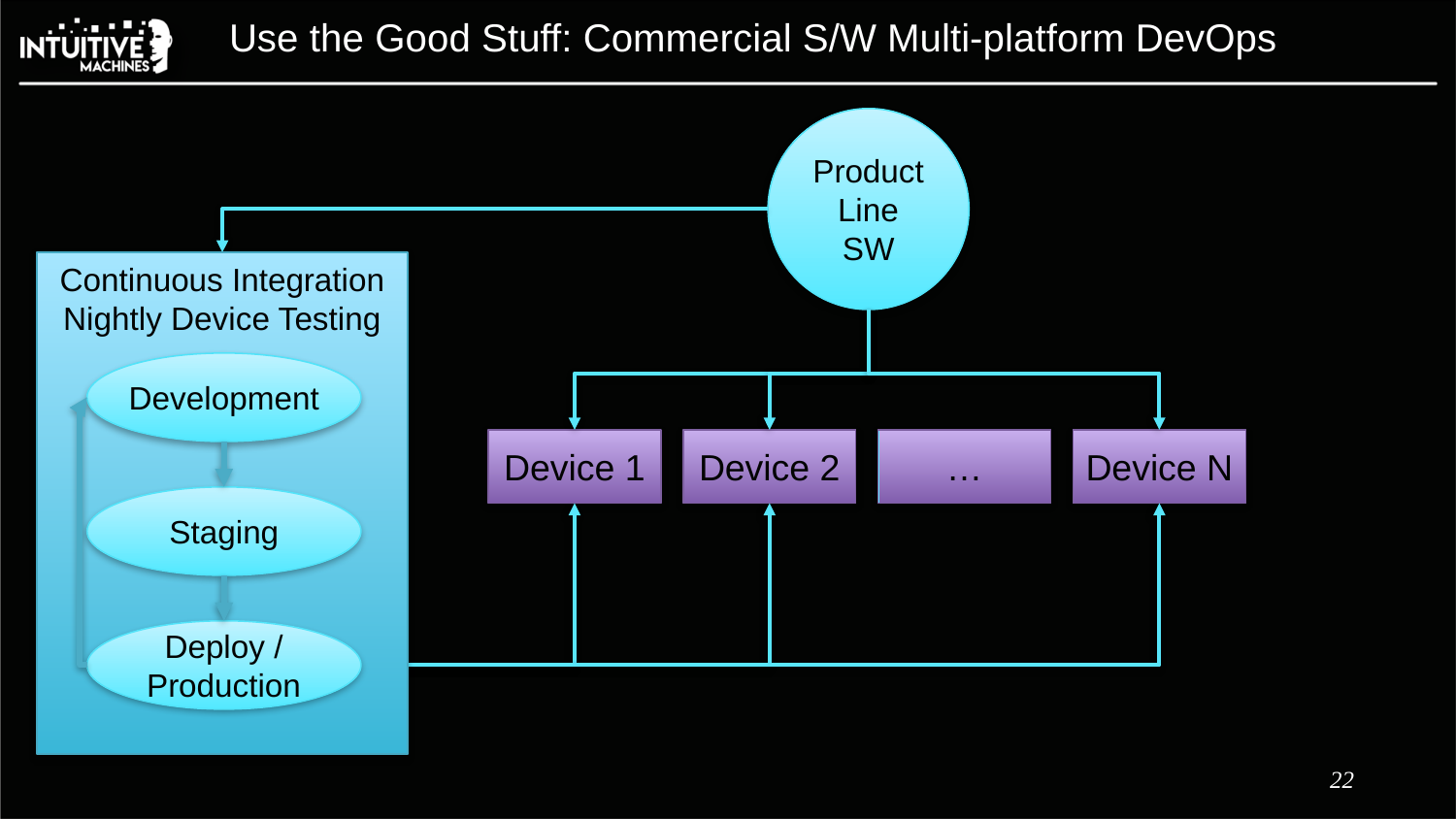

Use the Good Stuff: Commercial S/W Multi-platform DevOps
Product Line SW
Continuous Integration
Nightly Device Testing
Development
Staging
Deploy / Production
Device 1
Device 2
…
Device N